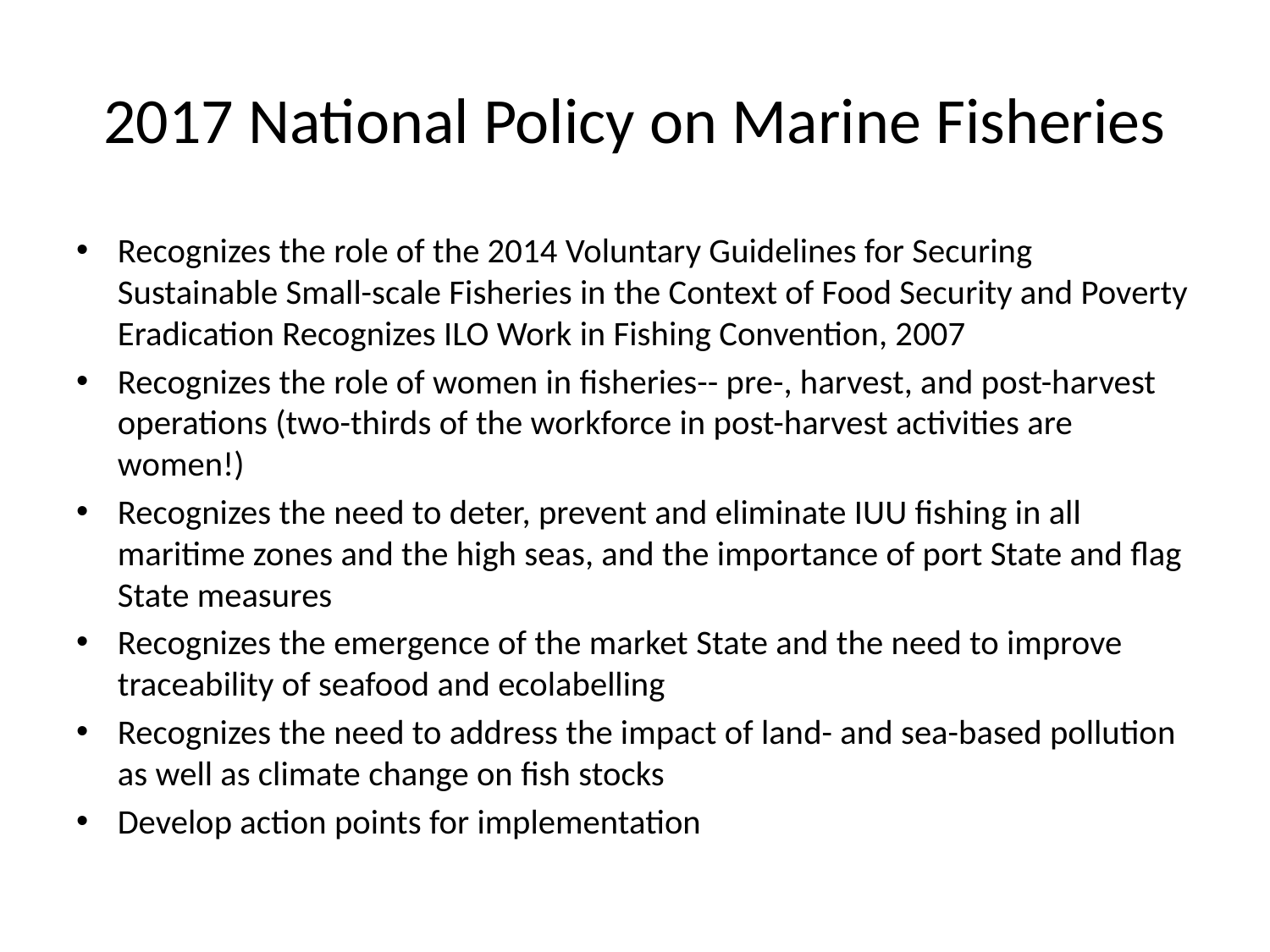

# 2017 National Policy on Marine Fisheries
Recognizes the role of the 2014 Voluntary Guidelines for Securing Sustainable Small-scale Fisheries in the Context of Food Security and Poverty Eradication Recognizes ILO Work in Fishing Convention, 2007
Recognizes the role of women in fisheries-- pre-, harvest, and post-harvest operations (two-thirds of the workforce in post-harvest activities are women!)
Recognizes the need to deter, prevent and eliminate IUU fishing in all maritime zones and the high seas, and the importance of port State and flag State measures
Recognizes the emergence of the market State and the need to improve traceability of seafood and ecolabelling
Recognizes the need to address the impact of land- and sea-based pollution  as well as climate change on fish stocks
Develop action points for implementation